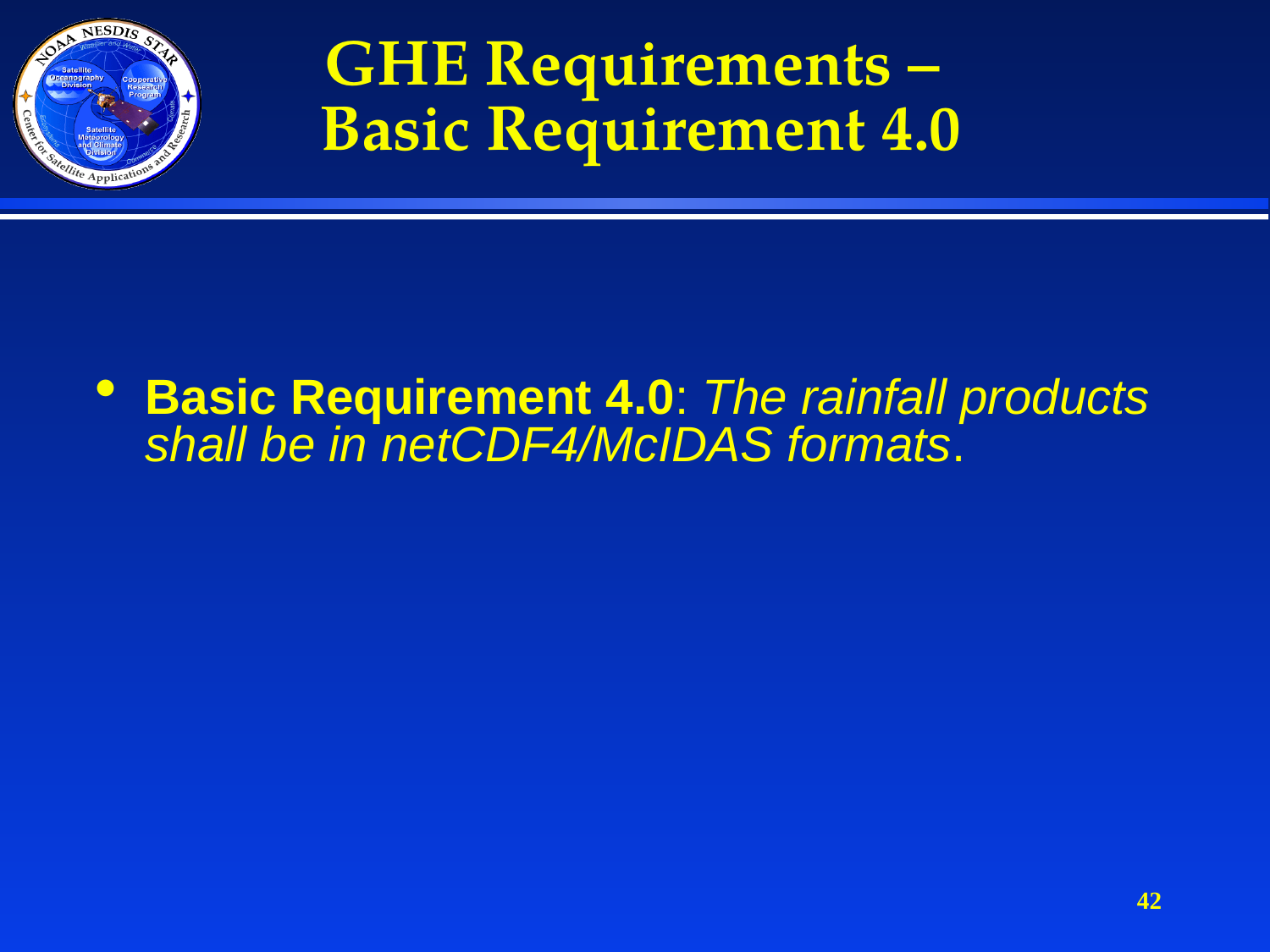

# GHE Requirements – Basic Requirement 4.0

Basic Requirement 4.0: The rainfall products shall be in netCDF4/McIDAS formats.

42